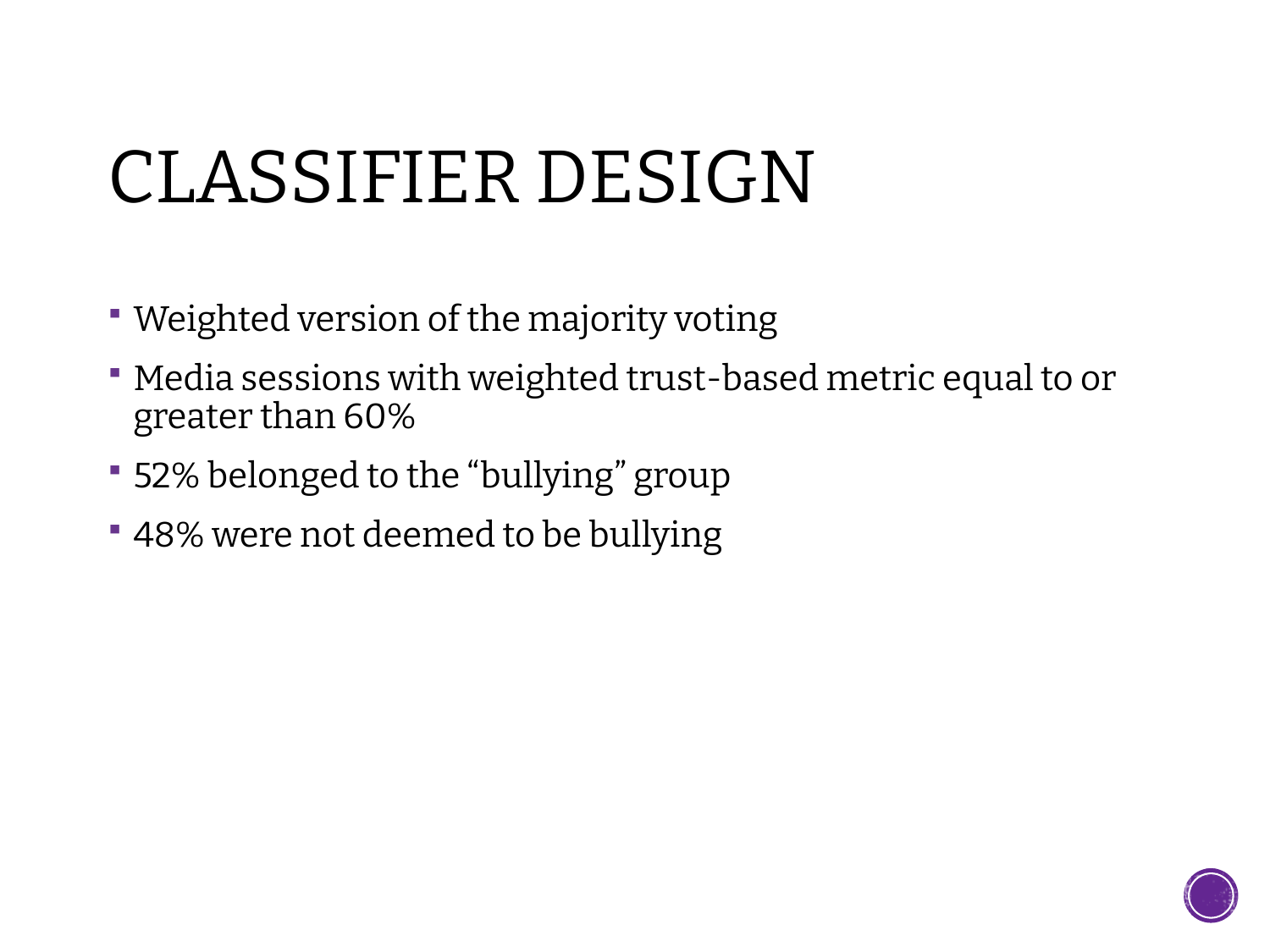

# Classifier Design
Weighted version of the majority voting
Media sessions with weighted trust-based metric equal to or greater than 60%
52% belonged to the “bullying” group
48% were not deemed to be bullying